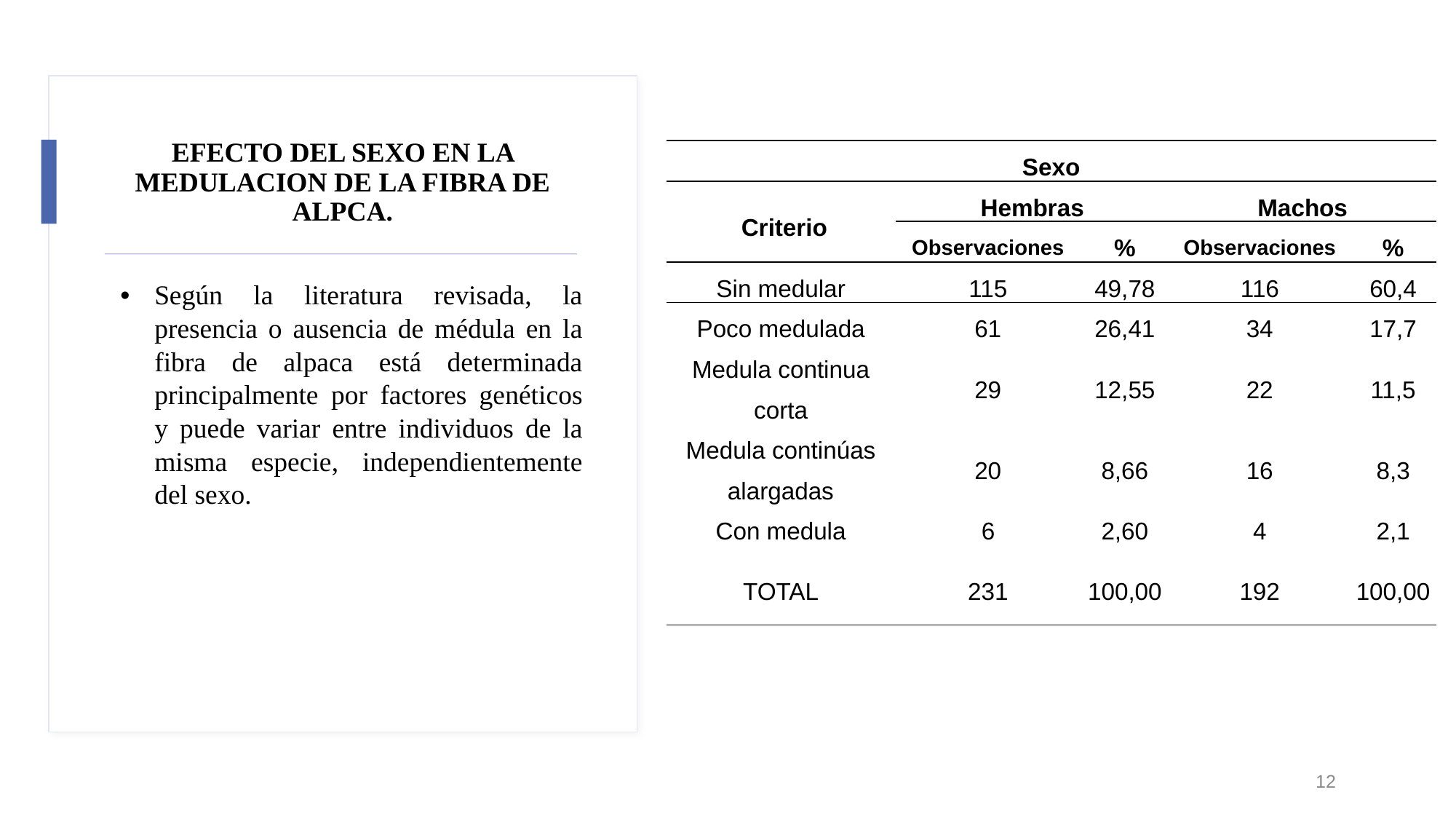

# EFECTO DEL SEXO EN LA MEDULACION DE LA FIBRA DE ALPCA.
| Sexo |  |  |  |  |
| --- | --- | --- | --- | --- |
| Criterio | Hembras |  | Machos |  |
|  | Observaciones | % | Observaciones | % |
| Sin medular | 115 | 49,78 | 116 | 60,4 |
| Poco medulada | 61 | 26,41 | 34 | 17,7 |
| Medula continua corta | 29 | 12,55 | 22 | 11,5 |
| Medula continúas alargadas | 20 | 8,66 | 16 | 8,3 |
| Con medula | 6 | 2,60 | 4 | 2,1 |
| TOTAL | 231 | 100,00 | 192 | 100,00 |
Según la literatura revisada, la presencia o ausencia de médula en la fibra de alpaca está determinada principalmente por factores genéticos y puede variar entre individuos de la misma especie, independientemente del sexo.

12